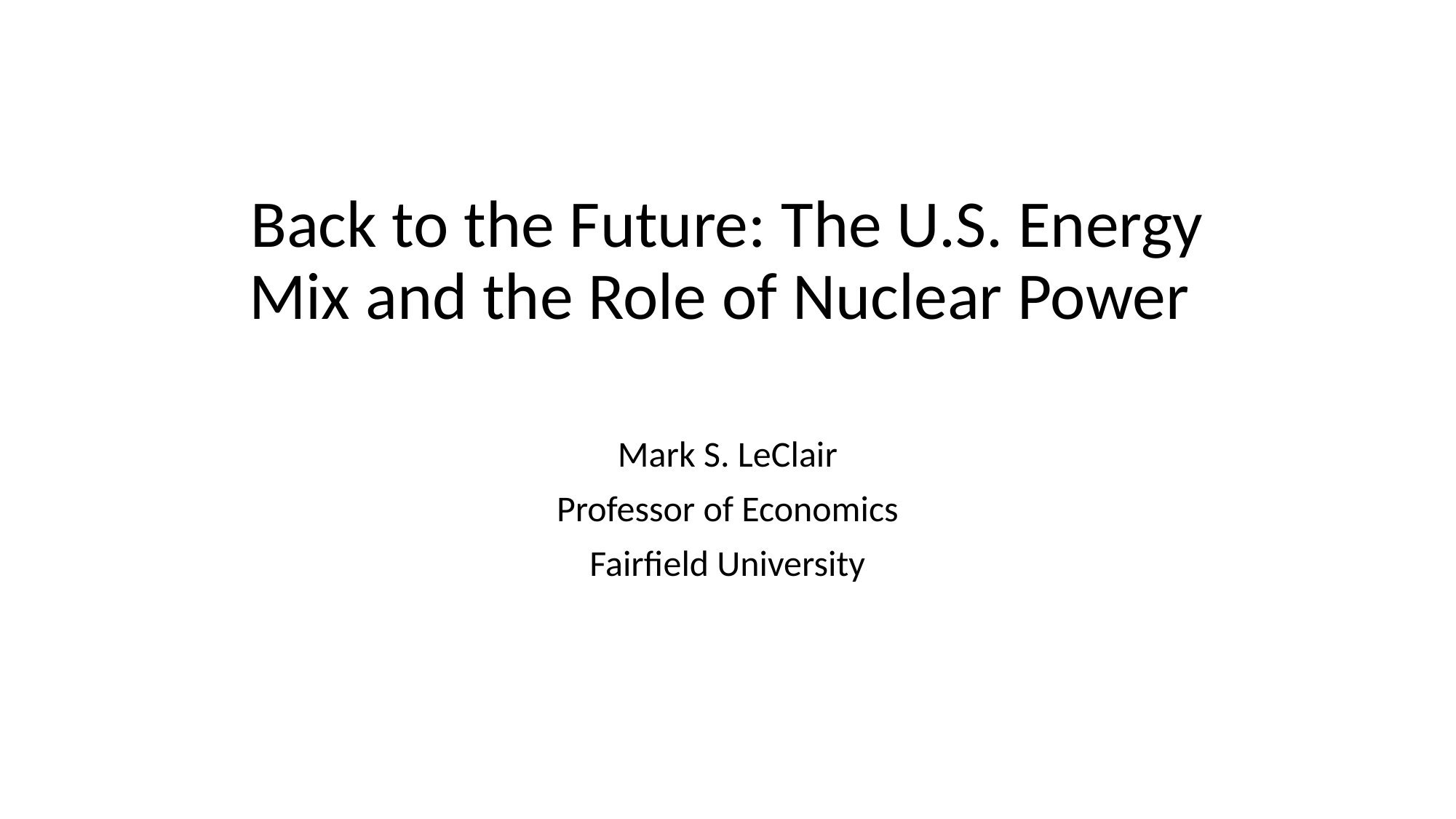

# Back to the Future: The U.S. Energy Mix and the Role of Nuclear Power
Mark S. LeClair
Professor of Economics
Fairfield University